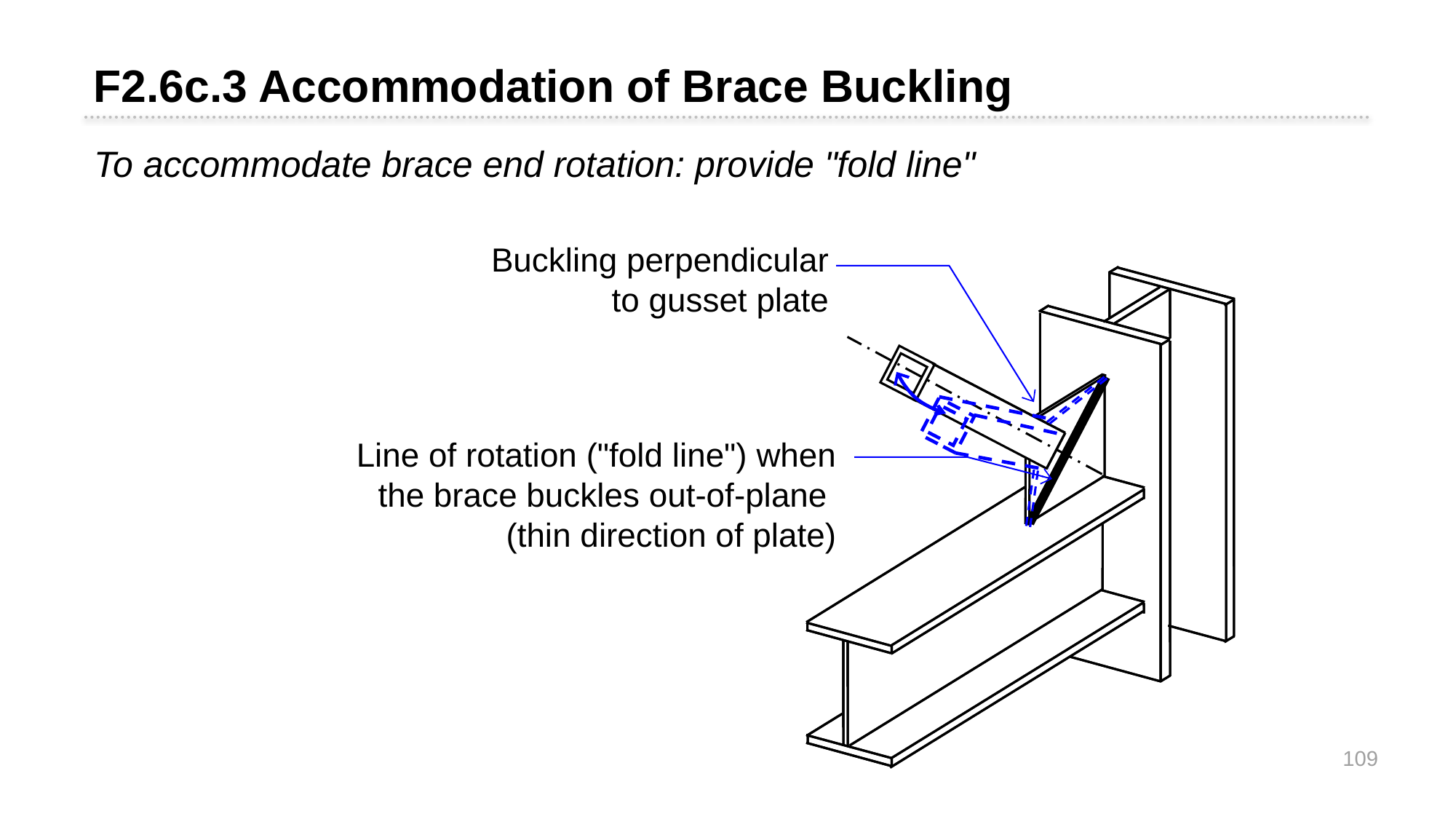

F2.6c.3 Accommodation of Brace Buckling
To accommodate brace end rotation: provide "fold line"
Buckling perpendicular to gusset plate

Line of rotation ("fold line") when the brace buckles out-of-plane
(thin direction of plate)

109